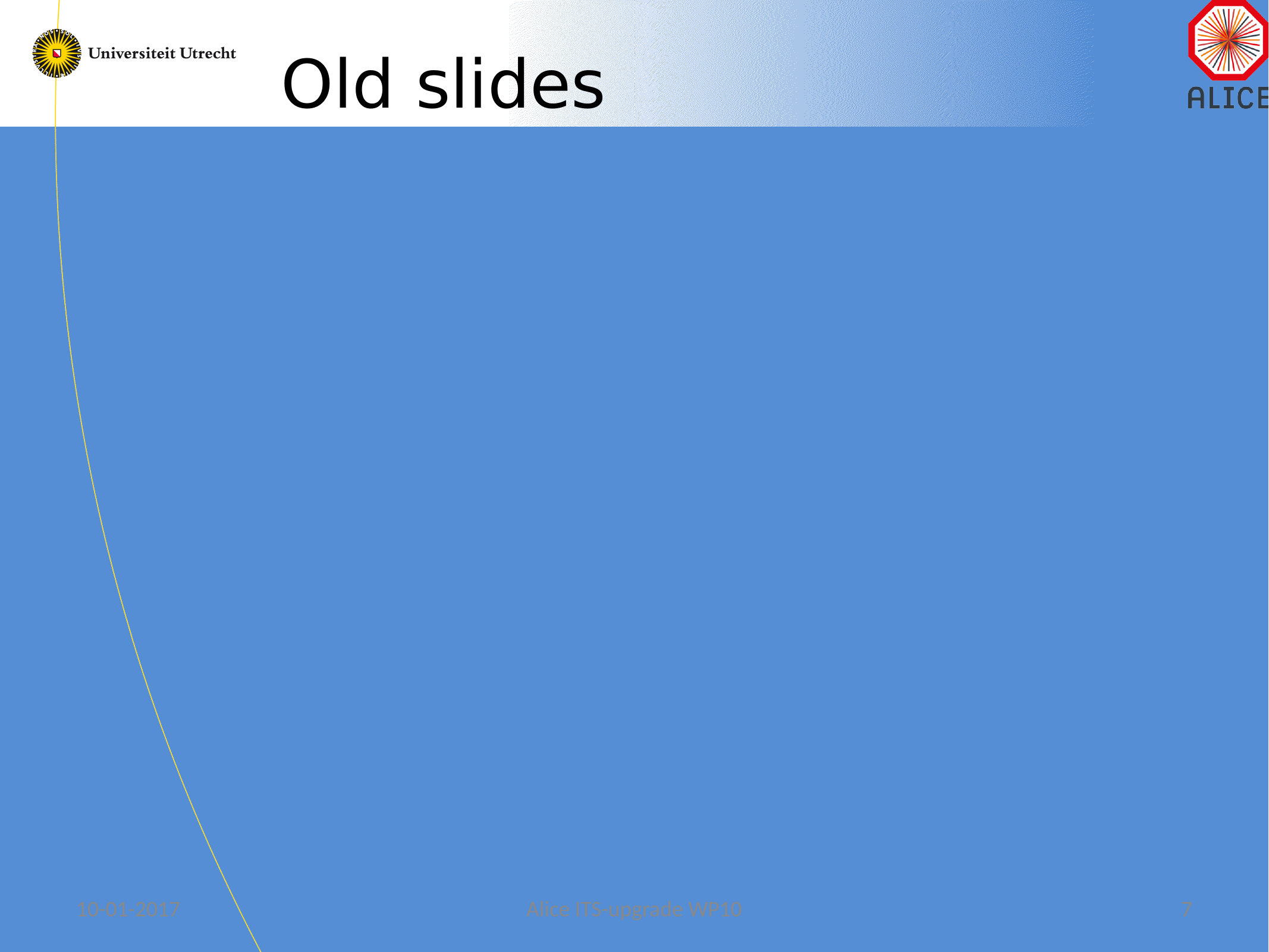

# Old slides
10-01-2017
Alice ITS-upgrade WP10
7